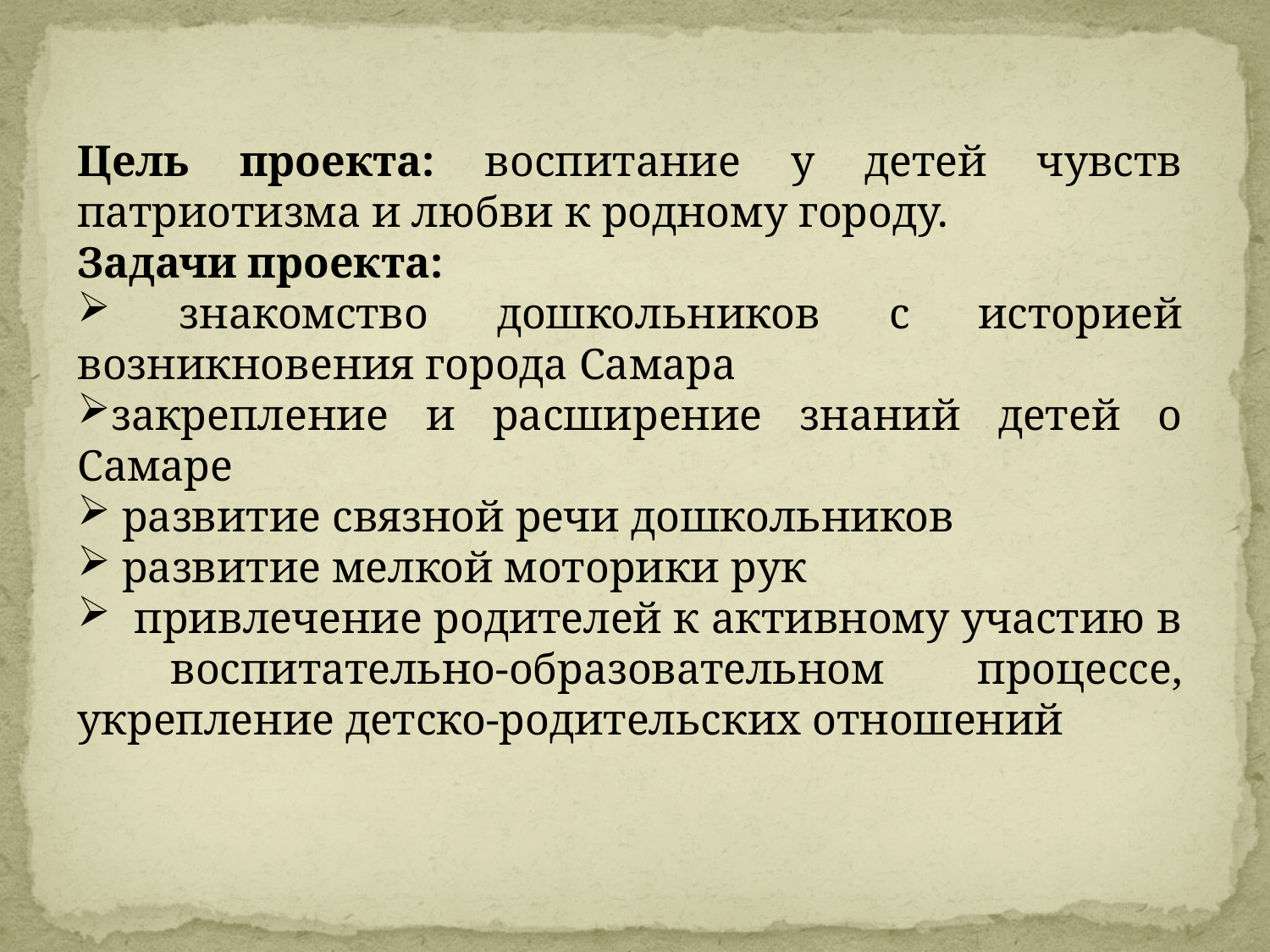

Цель проекта: воспитание у детей чувств патриотизма и любви к родному городу.
Задачи проекта:
 знакомство дошкольников с историей возникновения города Самара
закрепление и расширение знаний детей о Самаре
 развитие связной речи дошкольников
 развитие мелкой моторики рук
  привлечение родителей к активному участию в  воспитательно-образовательном процессе, укрепление детско-родительских отношений